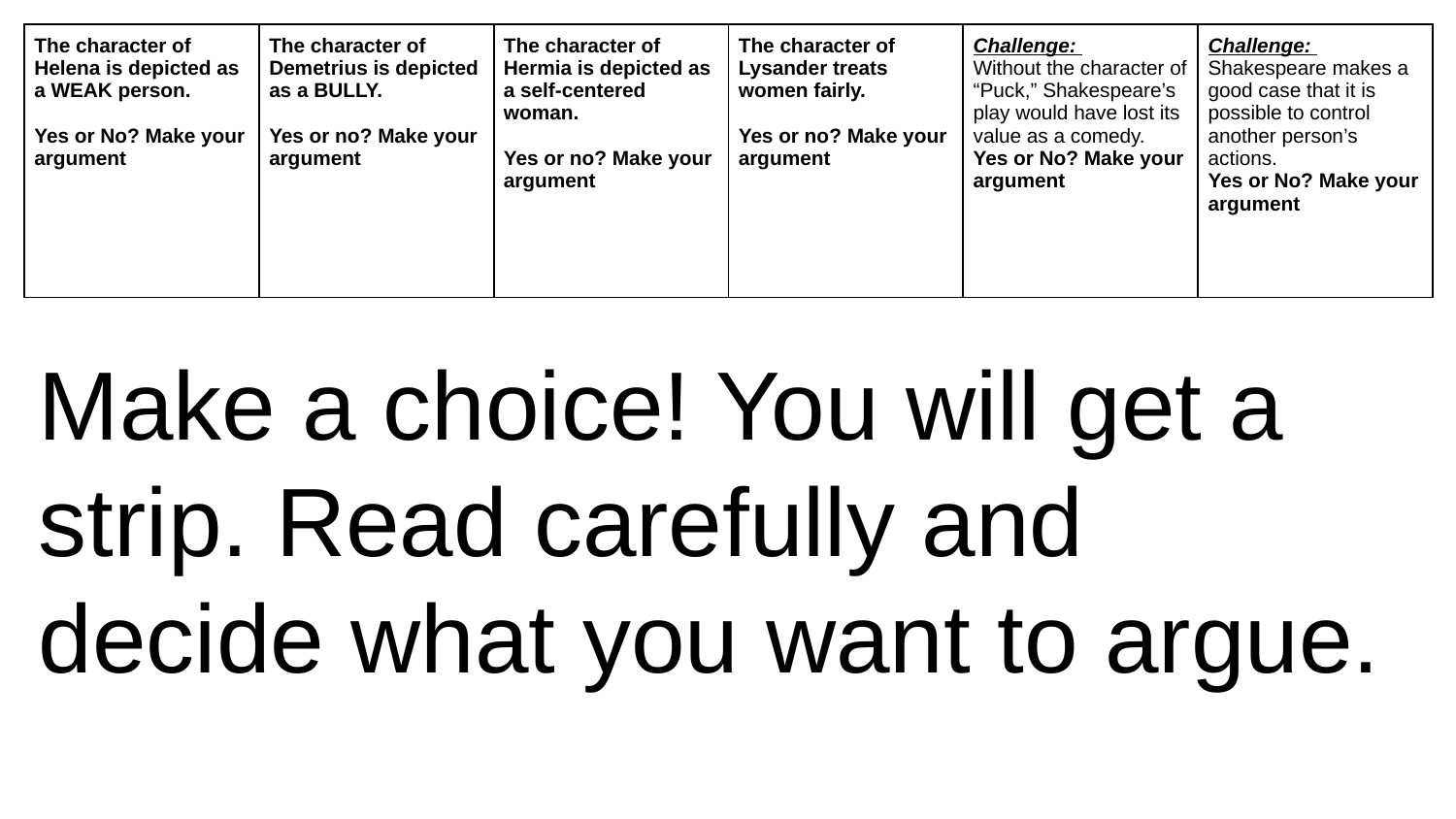

| The character of Helena is depicted as a WEAK person. Yes or No? Make your argument | The character of Demetrius is depicted as a BULLY. Yes or no? Make your argument | The character of Hermia is depicted as a self-centered woman. Yes or no? Make your argument | The character of Lysander treats women fairly. Yes or no? Make your argument | Challenge: Without the character of “Puck,” Shakespeare’s play would have lost its value as a comedy. Yes or No? Make your argument | Challenge: Shakespeare makes a good case that it is possible to control another person’s actions. Yes or No? Make your argument |
| --- | --- | --- | --- | --- | --- |
Make a choice! You will get a strip. Read carefully and decide what you want to argue.